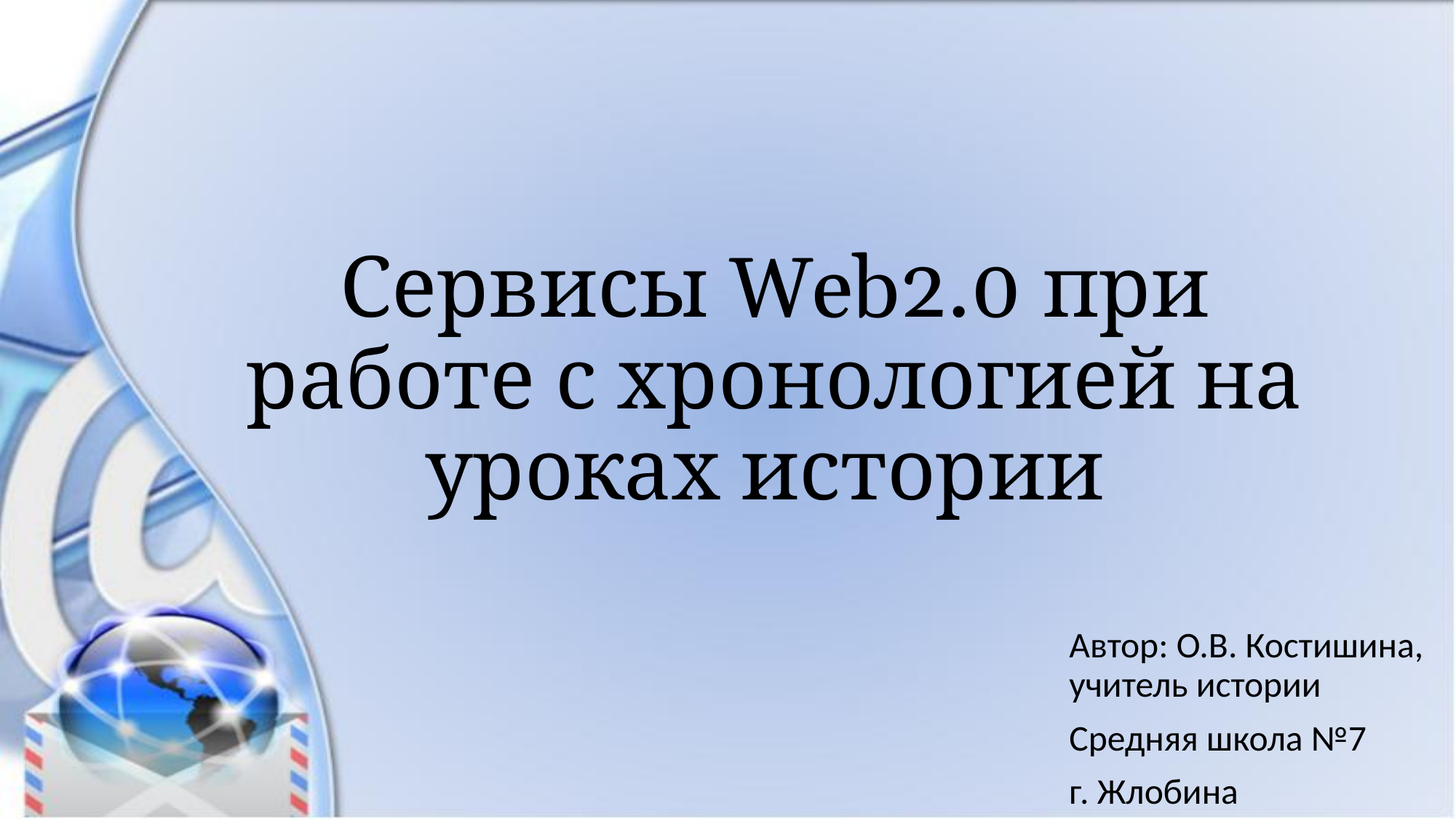

# Сервисы Web2.0 при работе с хронологией на уроках истории
Автор: О.В. Костишина, учитель истории
Средняя школа №7
г. Жлобина